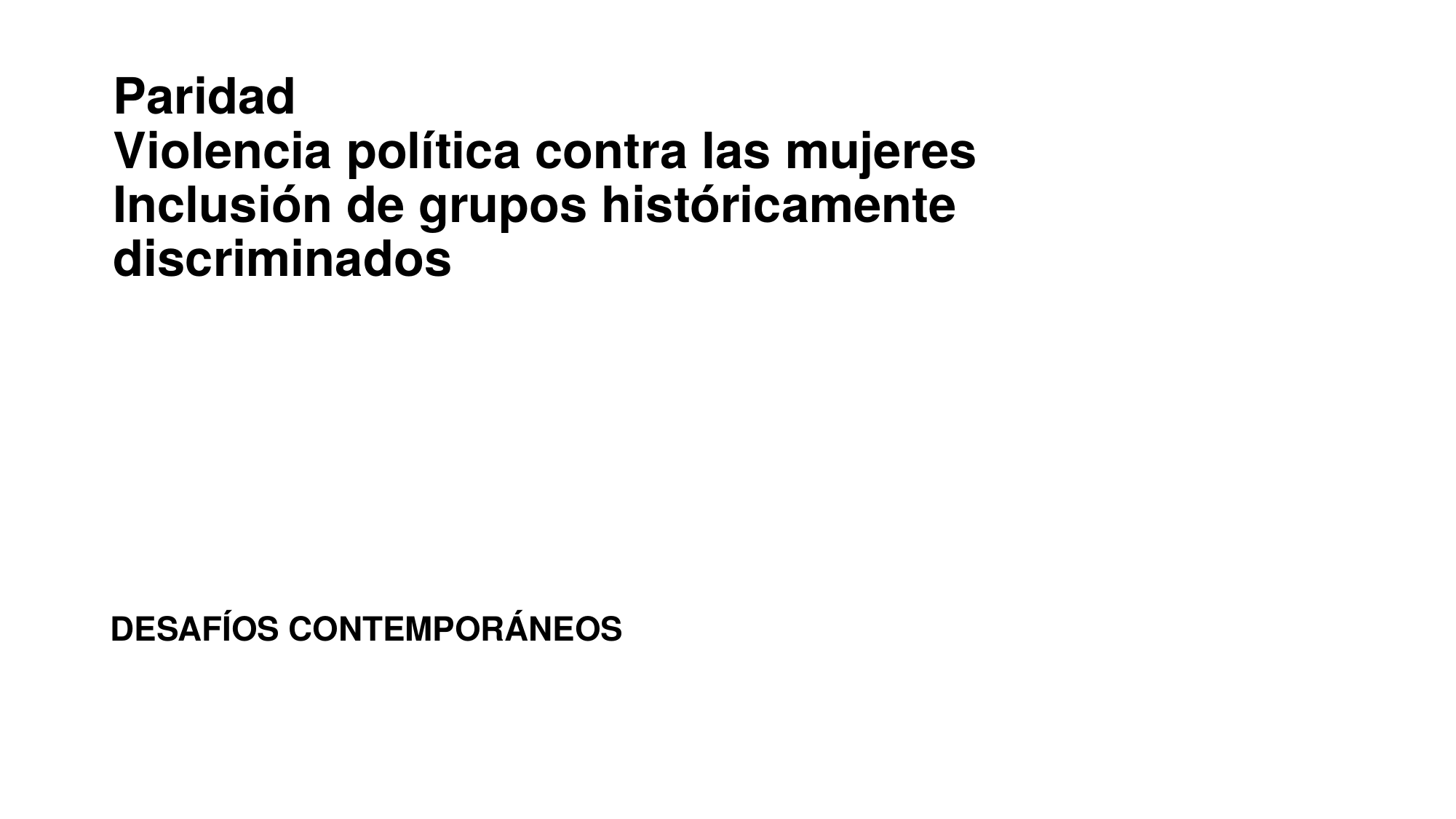

# Paridad Violencia política contra las mujeres Inclusión de grupos históricamente discriminados
DESAFÍOS CONTEMPORÁNEOS